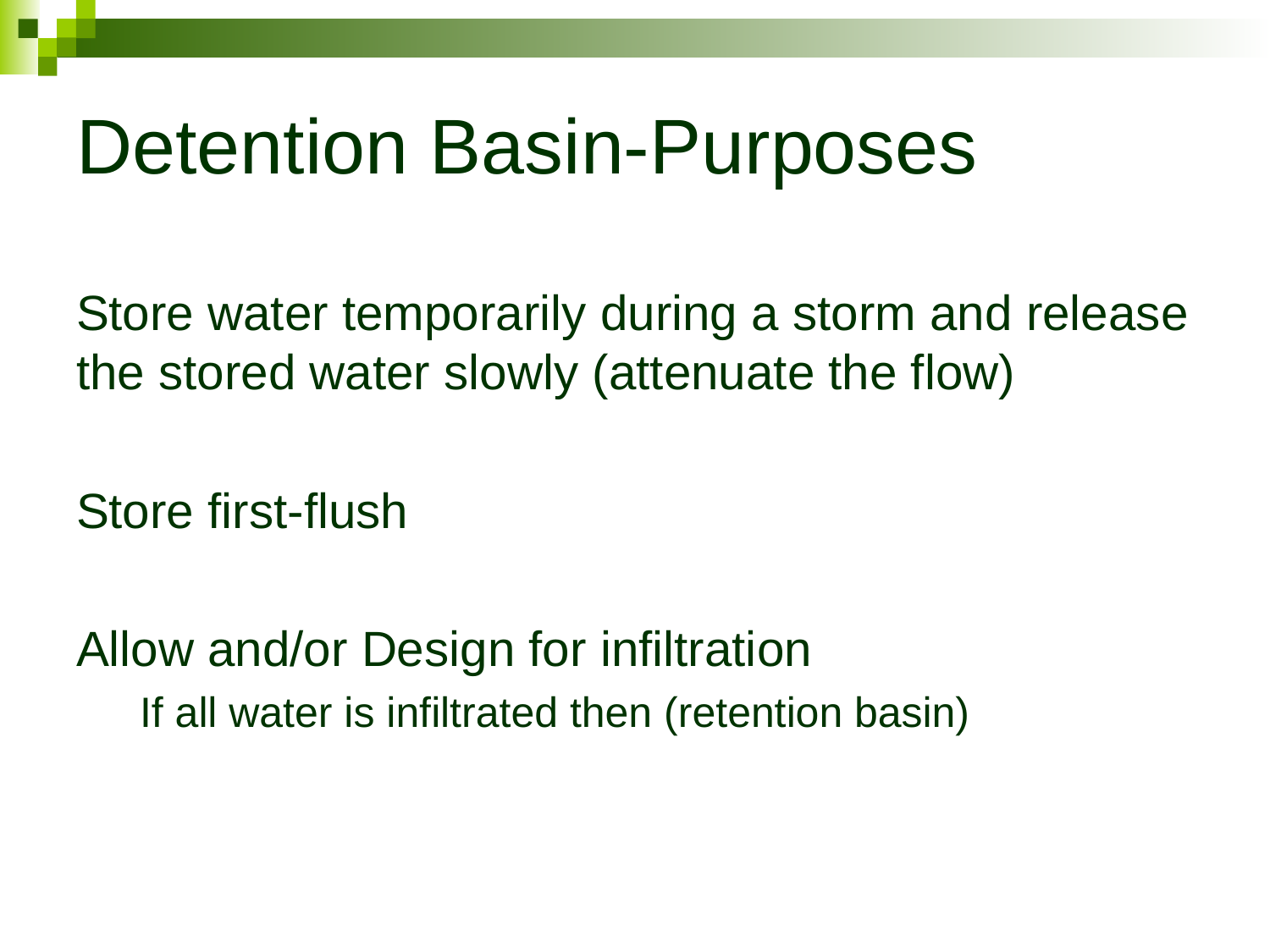

# Detention Basin-Purposes
Store water temporarily during a storm and release the stored water slowly (attenuate the flow)

Store first-flush

Allow and/or Design for infiltration
If all water is infiltrated then (retention basin)